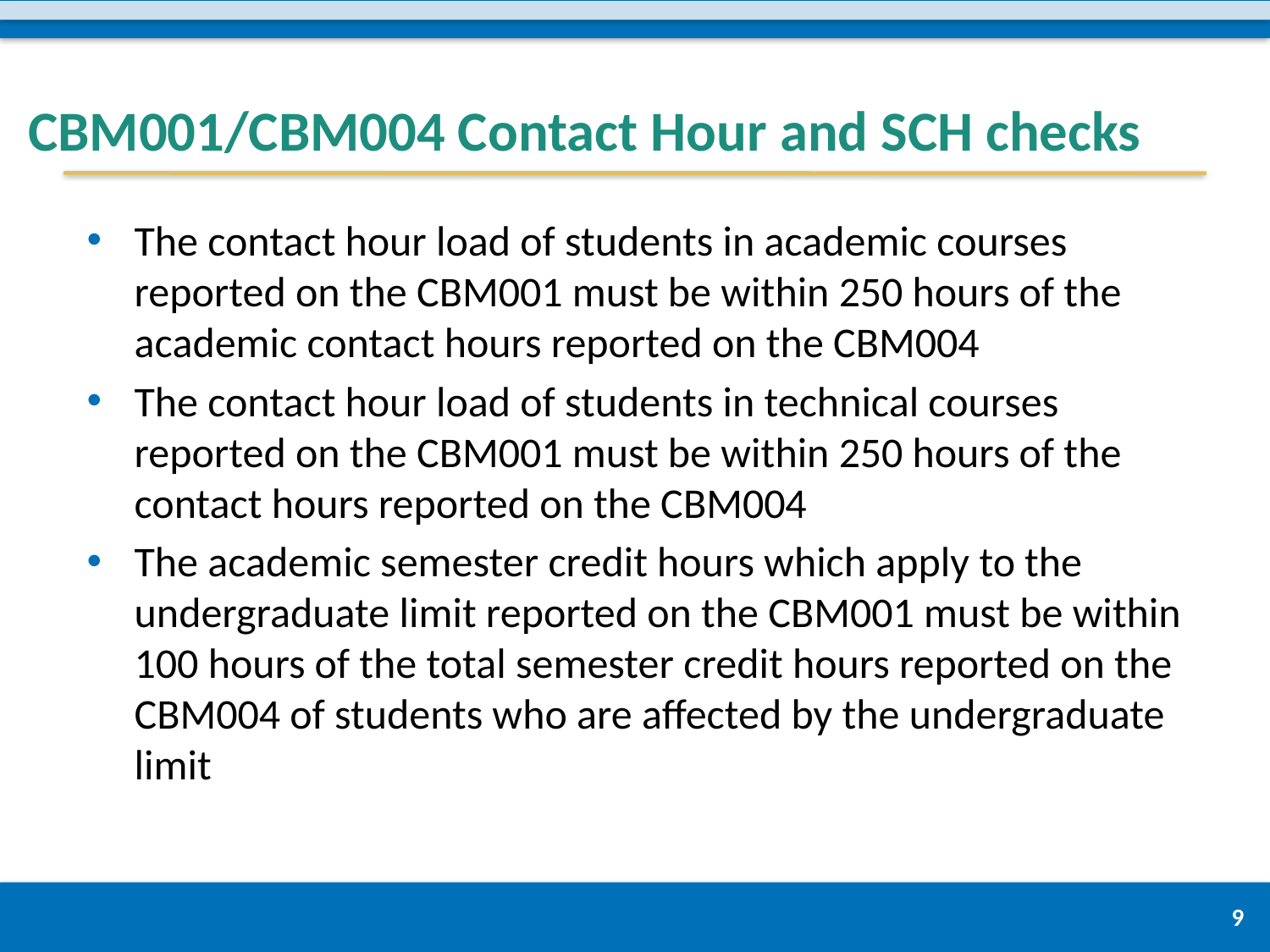

# CBM001/CBM004 Contact Hour and SCH checks

The contact hour load of students in academic courses reported on the CBM001 must be within 250 hours of the academic contact hours reported on the CBM004
The contact hour load of students in technical courses reported on the CBM001 must be within 250 hours of the contact hours reported on the CBM004
The academic semester credit hours which apply to the undergraduate limit reported on the CBM001 must be within 100 hours of the total semester credit hours reported on the CBM004 of students who are affected by the undergraduate limit
9